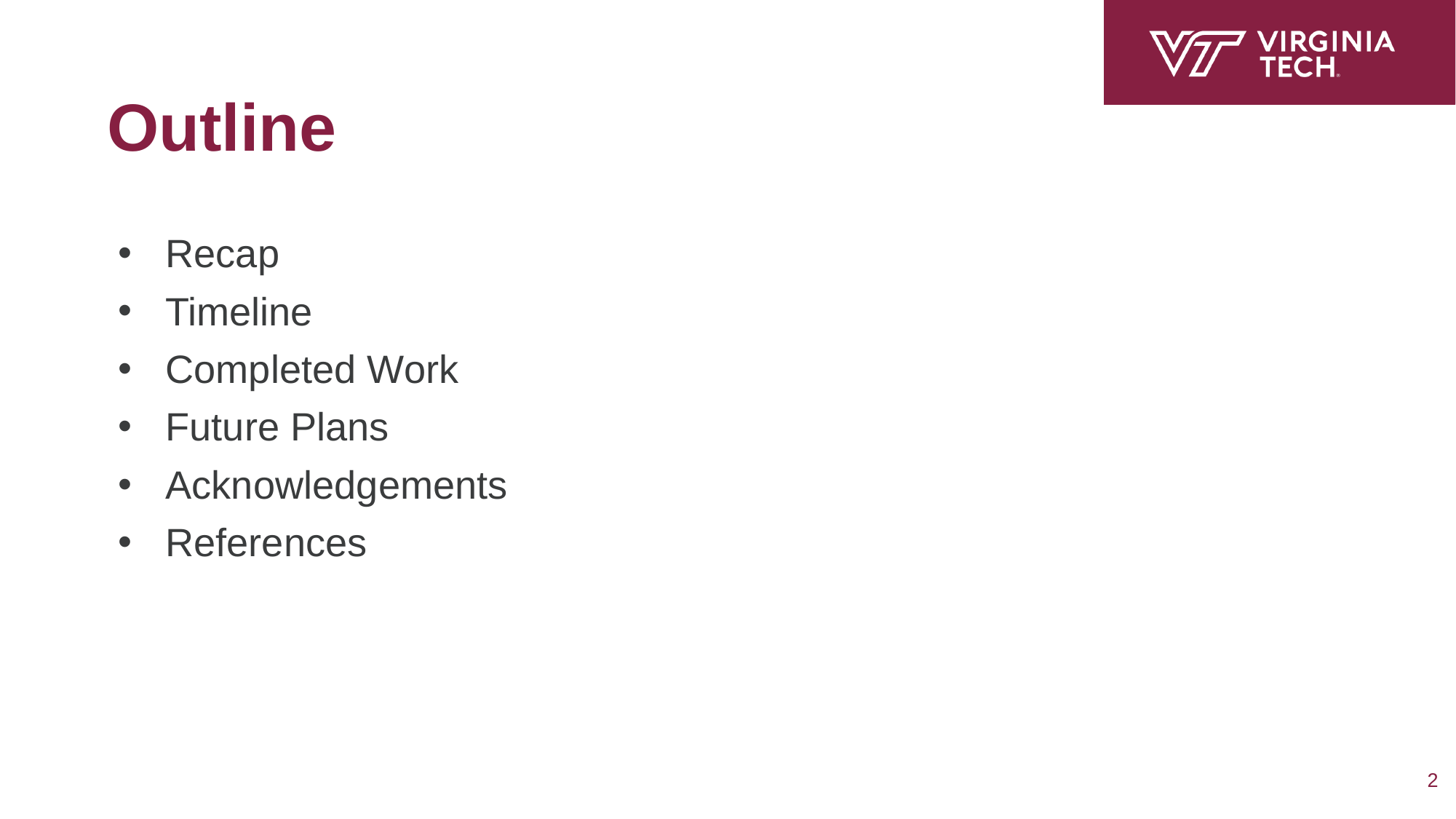

# Outline
Recap
Timeline
Completed Work
Future Plans
Acknowledgements
References
2